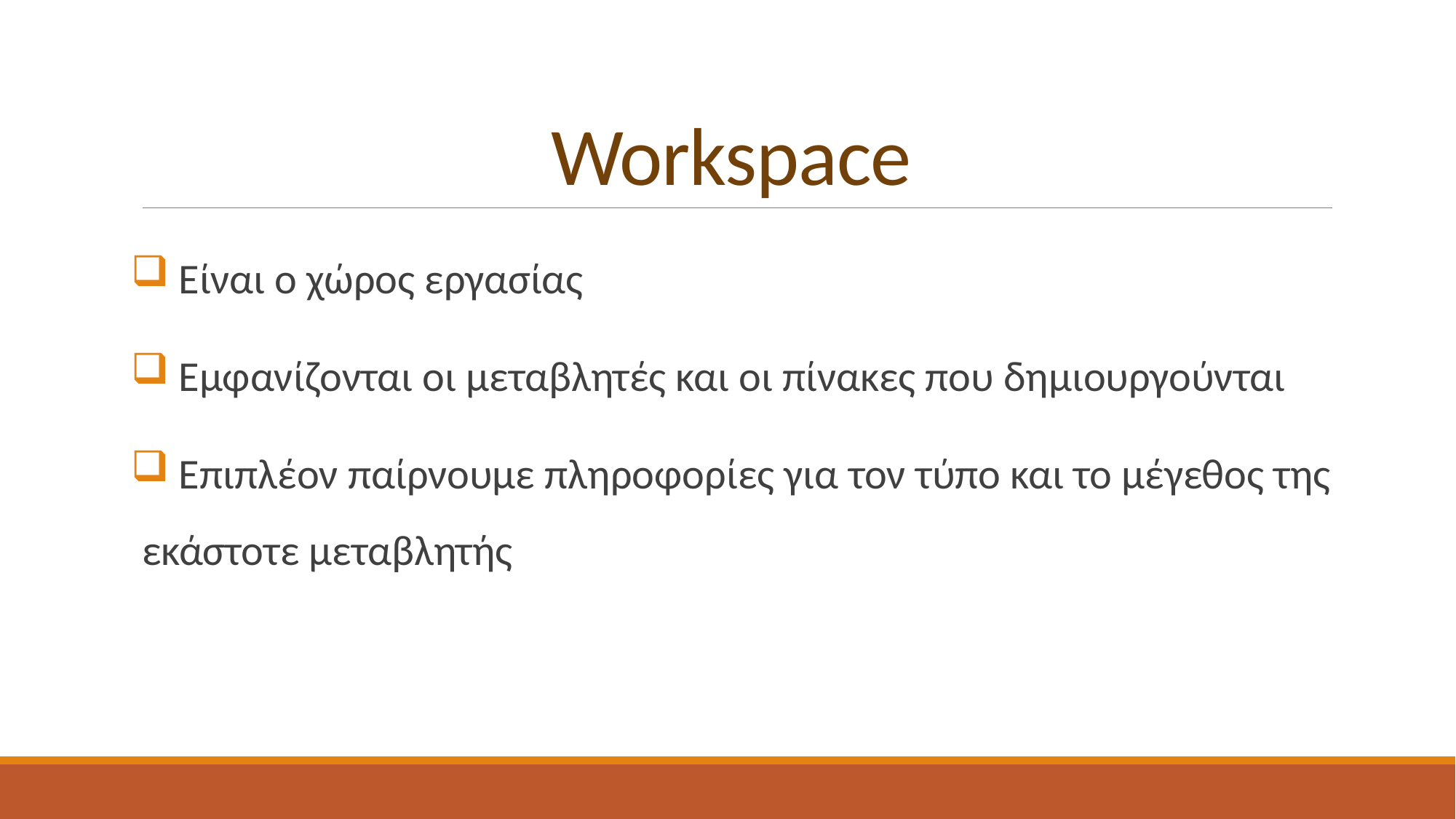

# Workspace
 Είναι ο χώρος εργασίας
 Εμφανίζονται οι μεταβλητές και οι πίνακες που δημιουργούνται
 Επιπλέον παίρνουμε πληροφορίες για τον τύπο και το μέγεθος της εκάστοτε μεταβλητής